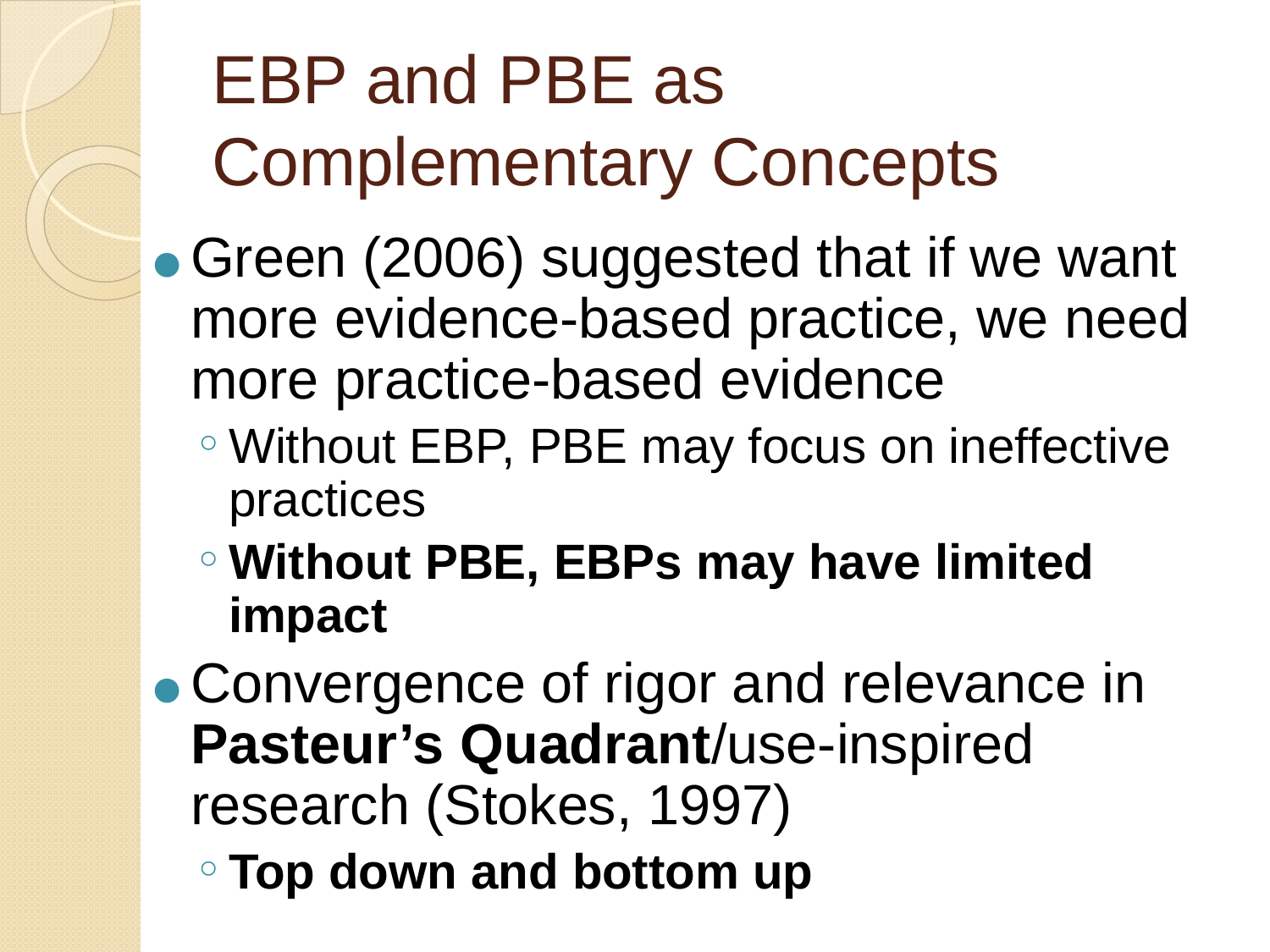

# EBP and PBE as Complementary Concepts
Green (2006) suggested that if we want more evidence-based practice, we need more practice-based evidence
Without EBP, PBE may focus on ineffective practices
Without PBE, EBPs may have limited impact
Convergence of rigor and relevance in Pasteur’s Quadrant/use-inspired research (Stokes, 1997)
Top down and bottom up